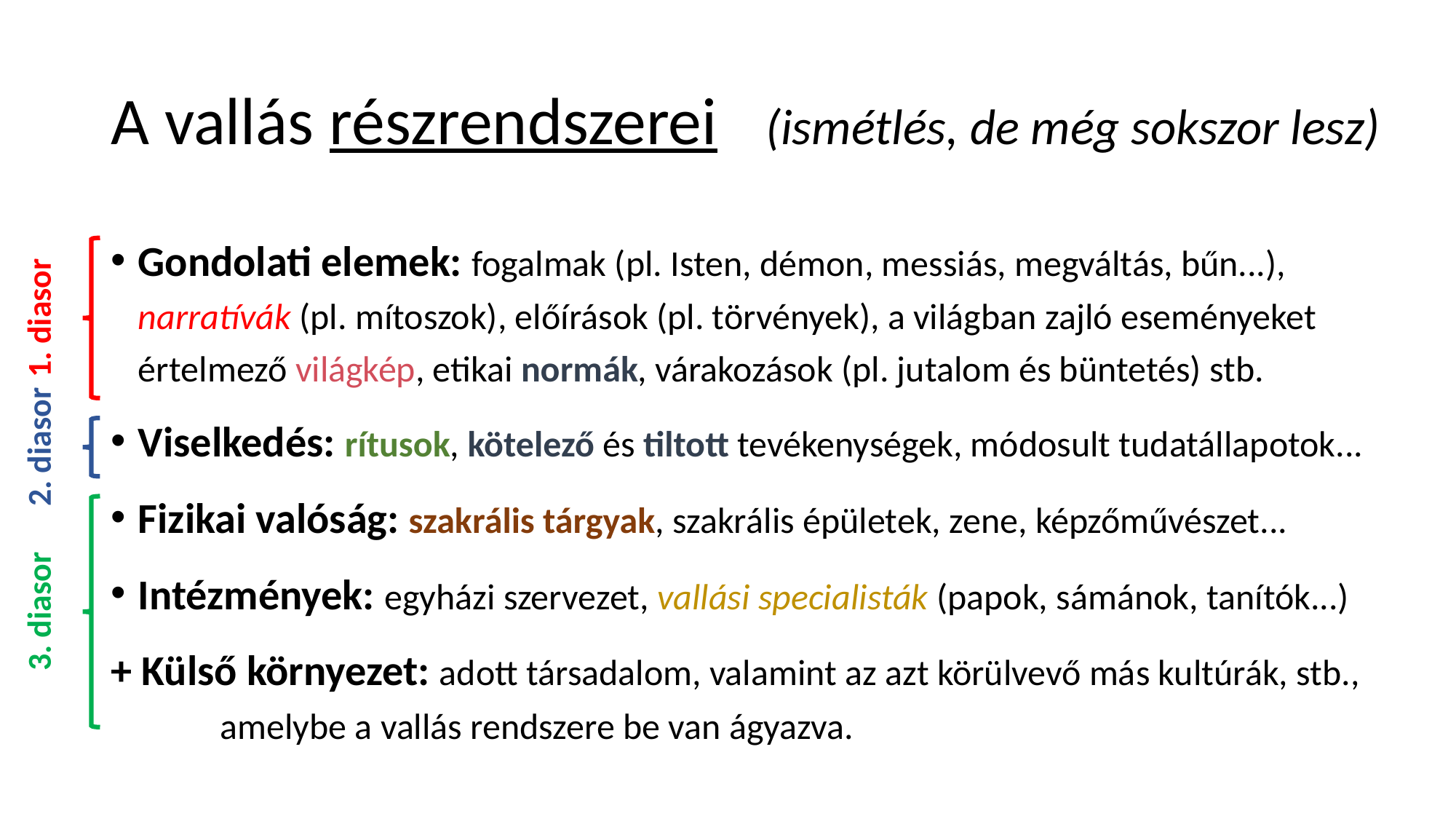

# A vallás részrendszerei   	(ismétlés, de még sokszor lesz)
Gondolati elemek: fogalmak (pl. Isten, démon, messiás, megváltás, bűn...), narratívák (pl. mítoszok), előírások (pl. törvények), a világban zajló eseményeket értelmező világkép, etikai normák, várakozások (pl. jutalom és büntetés) stb.
Viselkedés: rítusok, kötelező és tiltott tevékenységek, módosult tudatállapotok...
Fizikai valóság: szakrális tárgyak, szakrális épületek, zene, képzőművészet...
Intézmények: egyházi szervezet, vallási specialisták (papok, sámánok, tanítók...)
+ Külső környezet: adott társadalom, valamint az azt körülvevő más kultúrák, stb., 		amelybe a vallás rendszere be van ágyazva.
1. diasor

2. diasor

3. diasor